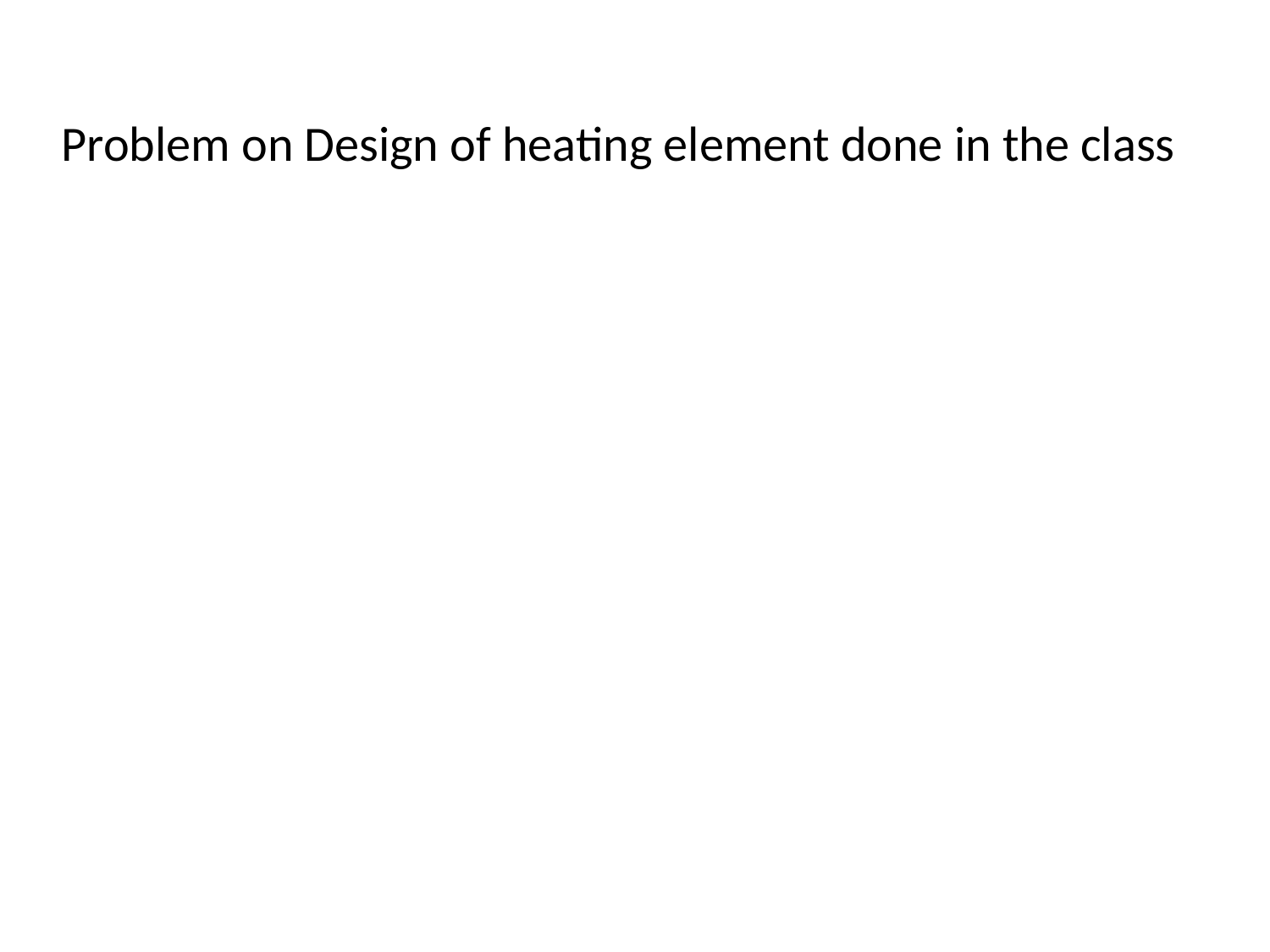

Problem on Design of heating element done in the class